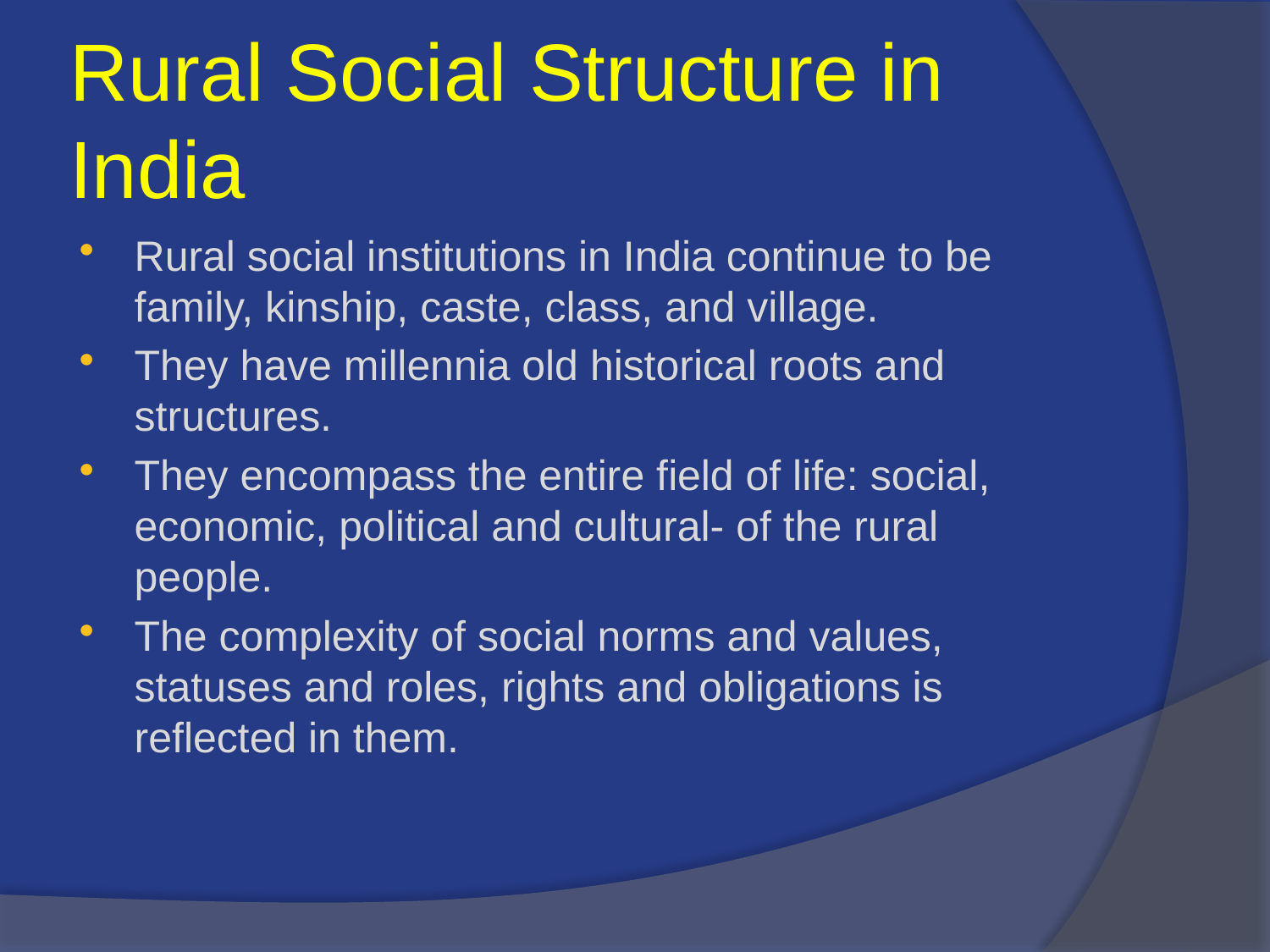

# Rural Social Structure in India
Rural social institutions in India continue to be family, kinship, caste, class, and village.
They have millennia old historical roots and structures.
They encompass the entire field of life: social, economic, political and cultural- of the rural people.
The complexity of social norms and values, statuses and roles, rights and obligations is reflected in them.